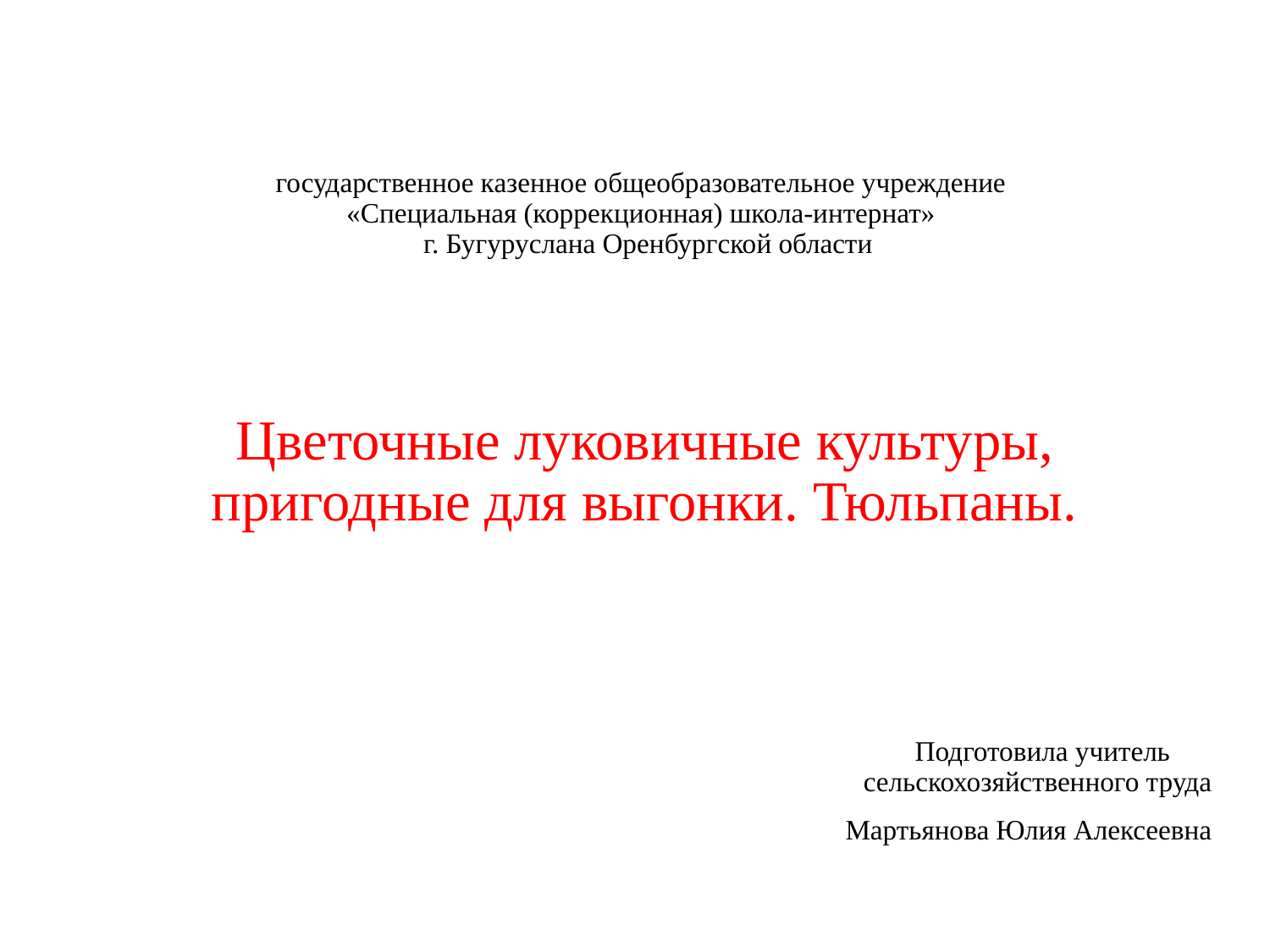

# государственное казенное общеобразовательное учреждение «Специальная (коррекционная) школа-интернат» г. Бугуруслана Оренбургской области Цветочные луковичные культуры, пригодные для выгонки. Тюльпаны.
                  Подготовила учитель       сельскохозяйственного труда
Мартьянова Юлия Алексеевна